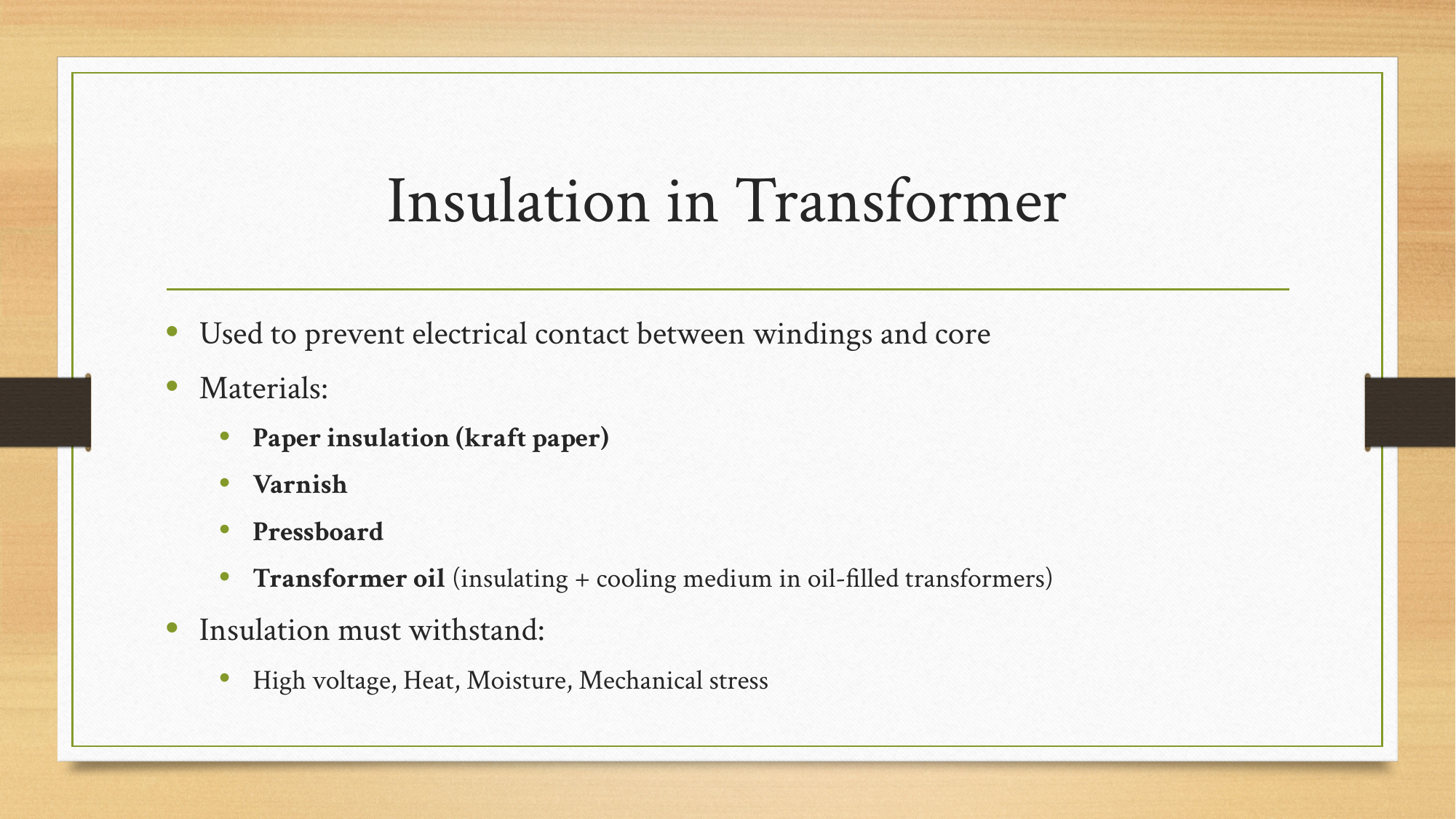

# Insulation in Transformer
Used to prevent electrical contact between windings and core
Materials:
Paper insulation (kraft paper)
Varnish
Pressboard
Transformer oil (insulating + cooling medium in oil-filled transformers)
Insulation must withstand:
High voltage, Heat, Moisture, Mechanical stress